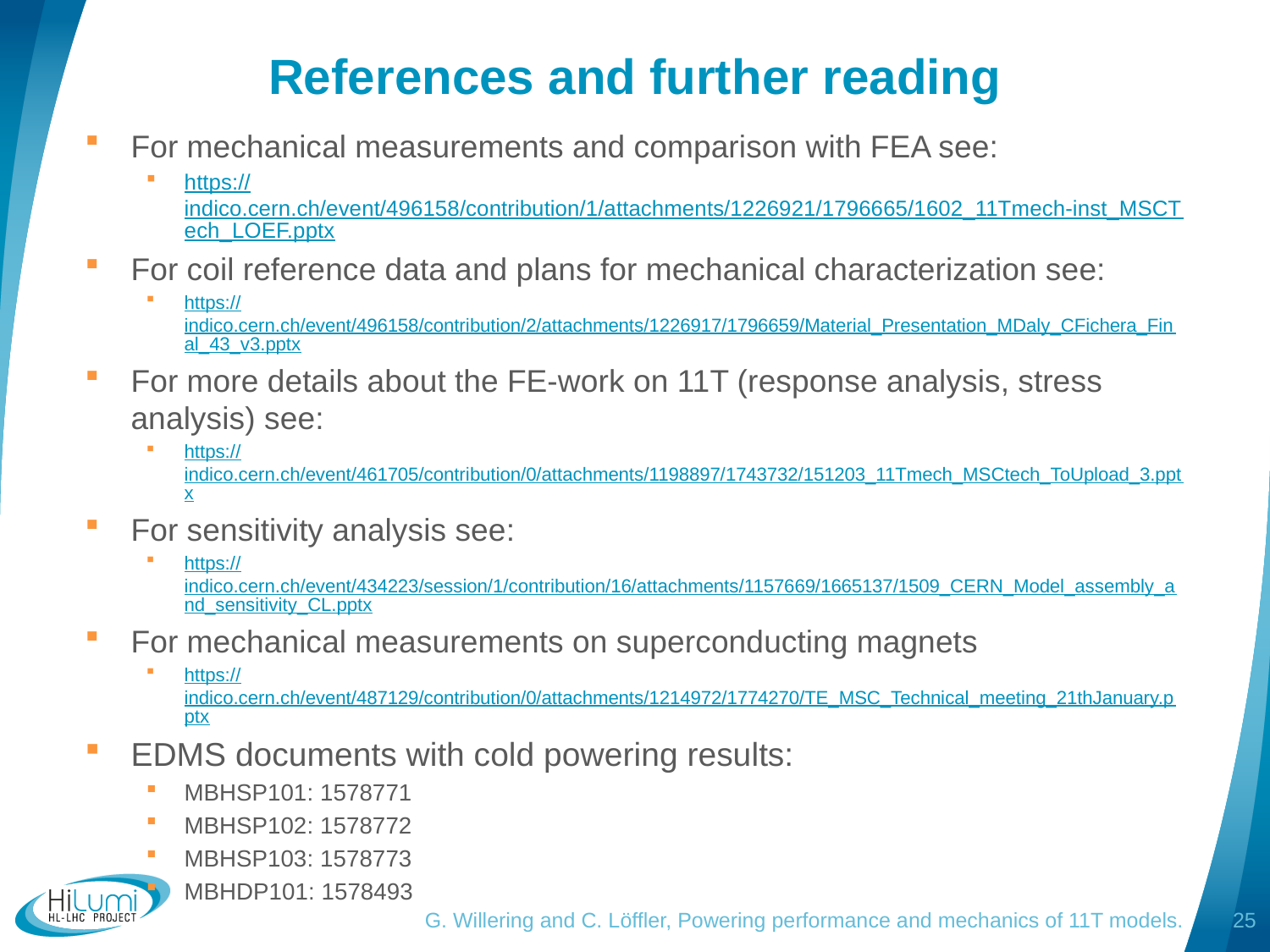

# References and further reading
For mechanical measurements and comparison with FEA see:
https://indico.cern.ch/event/496158/contribution/1/attachments/1226921/1796665/1602_11Tmech-inst_MSCTech_LOEF.pptx
For coil reference data and plans for mechanical characterization see:
https://indico.cern.ch/event/496158/contribution/2/attachments/1226917/1796659/Material_Presentation_MDaly_CFichera_Final_43_v3.pptx
For more details about the FE-work on 11T (response analysis, stress analysis) see:
https://indico.cern.ch/event/461705/contribution/0/attachments/1198897/1743732/151203_11Tmech_MSCtech_ToUpload_3.pptx
For sensitivity analysis see:
https://indico.cern.ch/event/434223/session/1/contribution/16/attachments/1157669/1665137/1509_CERN_Model_assembly_and_sensitivity_CL.pptx
For mechanical measurements on superconducting magnets
https://indico.cern.ch/event/487129/contribution/0/attachments/1214972/1774270/TE_MSC_Technical_meeting_21thJanuary.pptx
EDMS documents with cold powering results:
MBHSP101: 1578771
MBHSP102: 1578772
MBHSP103: 1578773
MBHDP101: 1578493

G. Willering and C. Löffler, Powering performance and mechanics of 11T models.
25